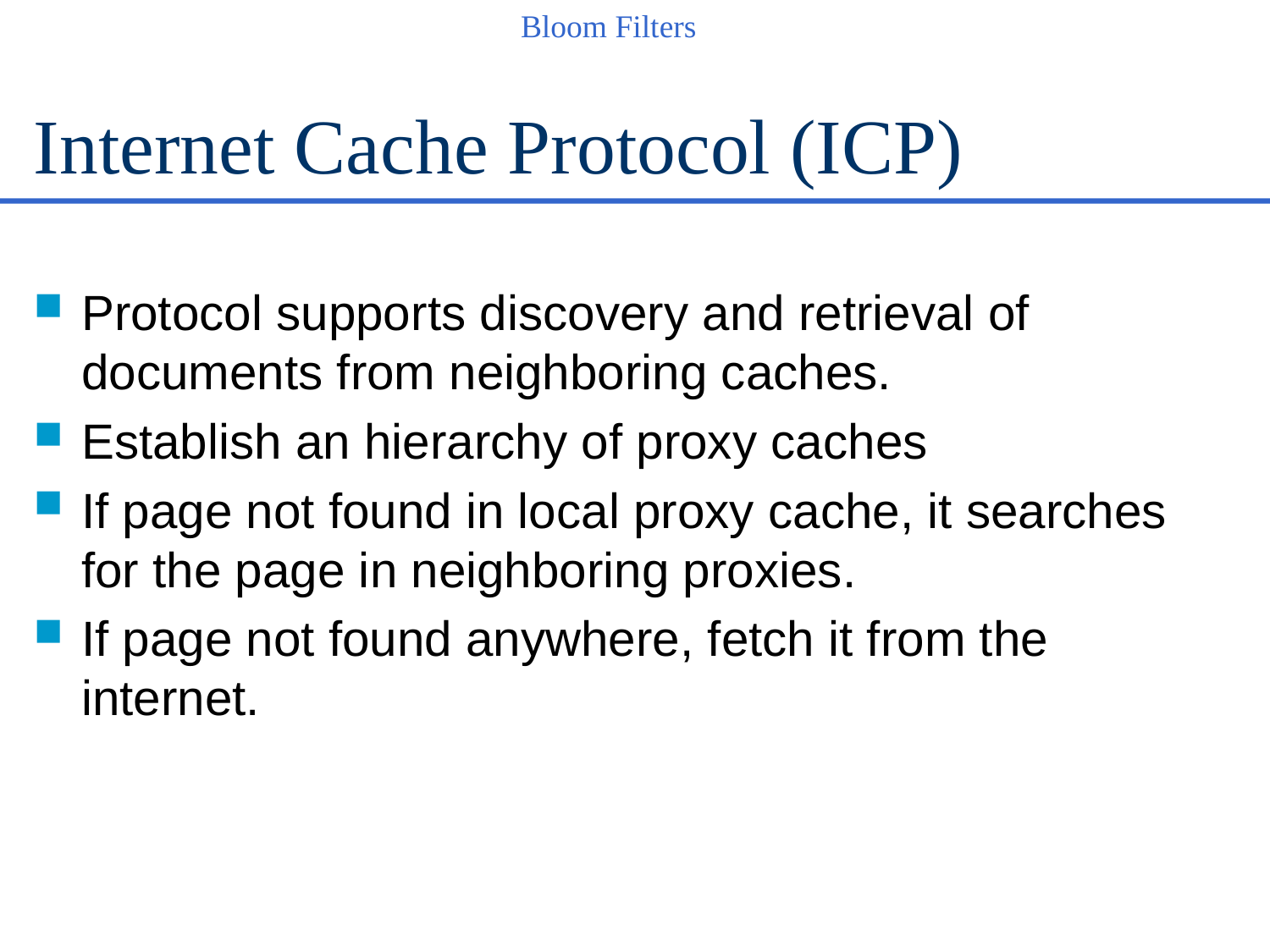

# Internet Cache Protocol (ICP)
Protocol supports discovery and retrieval of documents from neighboring caches.
Establish an hierarchy of proxy caches
If page not found in local proxy cache, it searches for the page in neighboring proxies.
If page not found anywhere, fetch it from the internet.